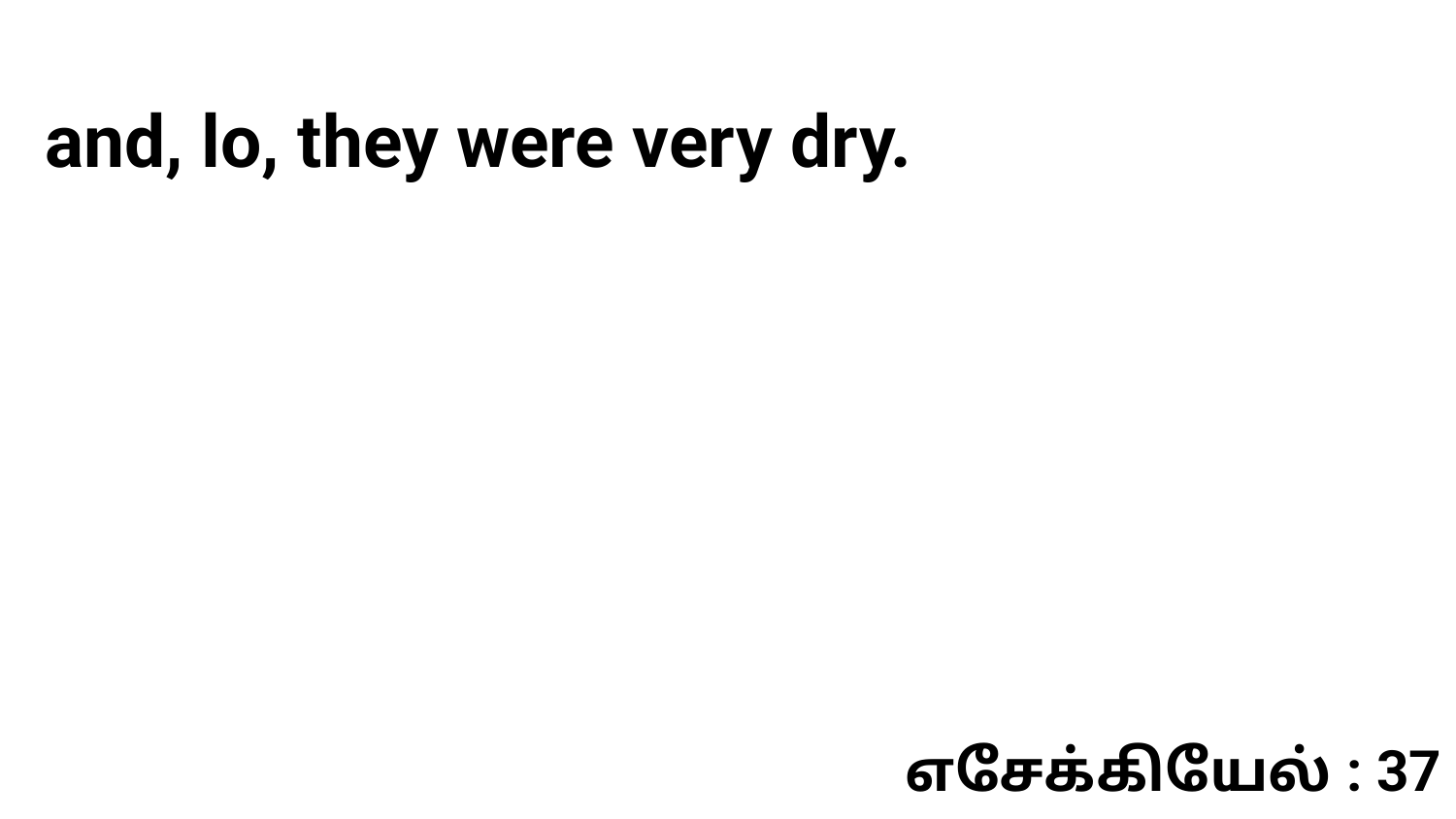

and, lo, they were very dry.
எசேக்கியேல் : 37